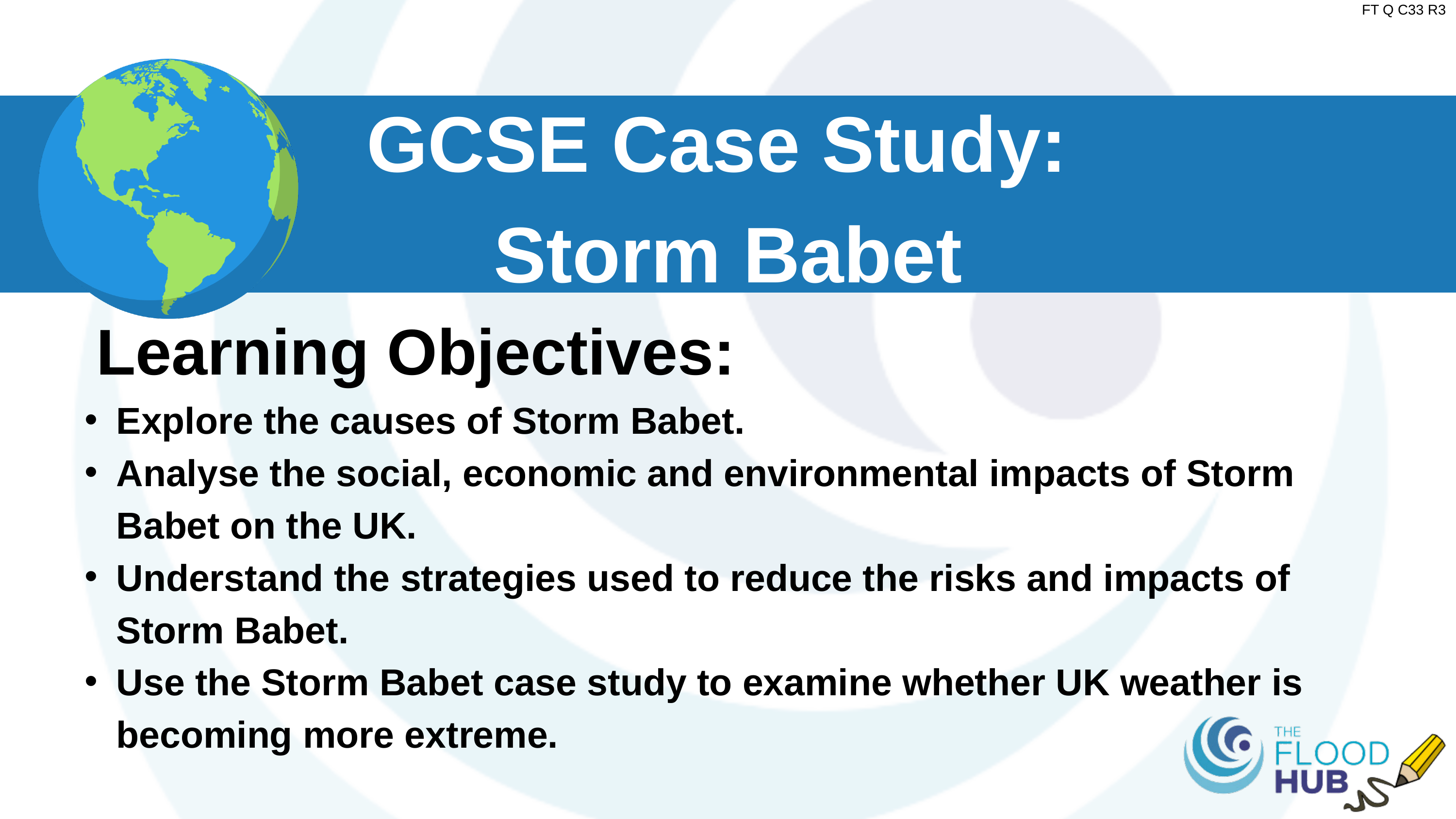

FT Q C33 R3

GCSE Case Study:
Storm Babet

Learning Objectives:
Explore the causes of Storm Babet.
Analyse the social, economic and environmental impacts of Storm Babet on the UK.
Understand the strategies used to reduce the risks and impacts of Storm Babet.
Use the Storm Babet case study to examine whether UK weather is becoming more extreme.